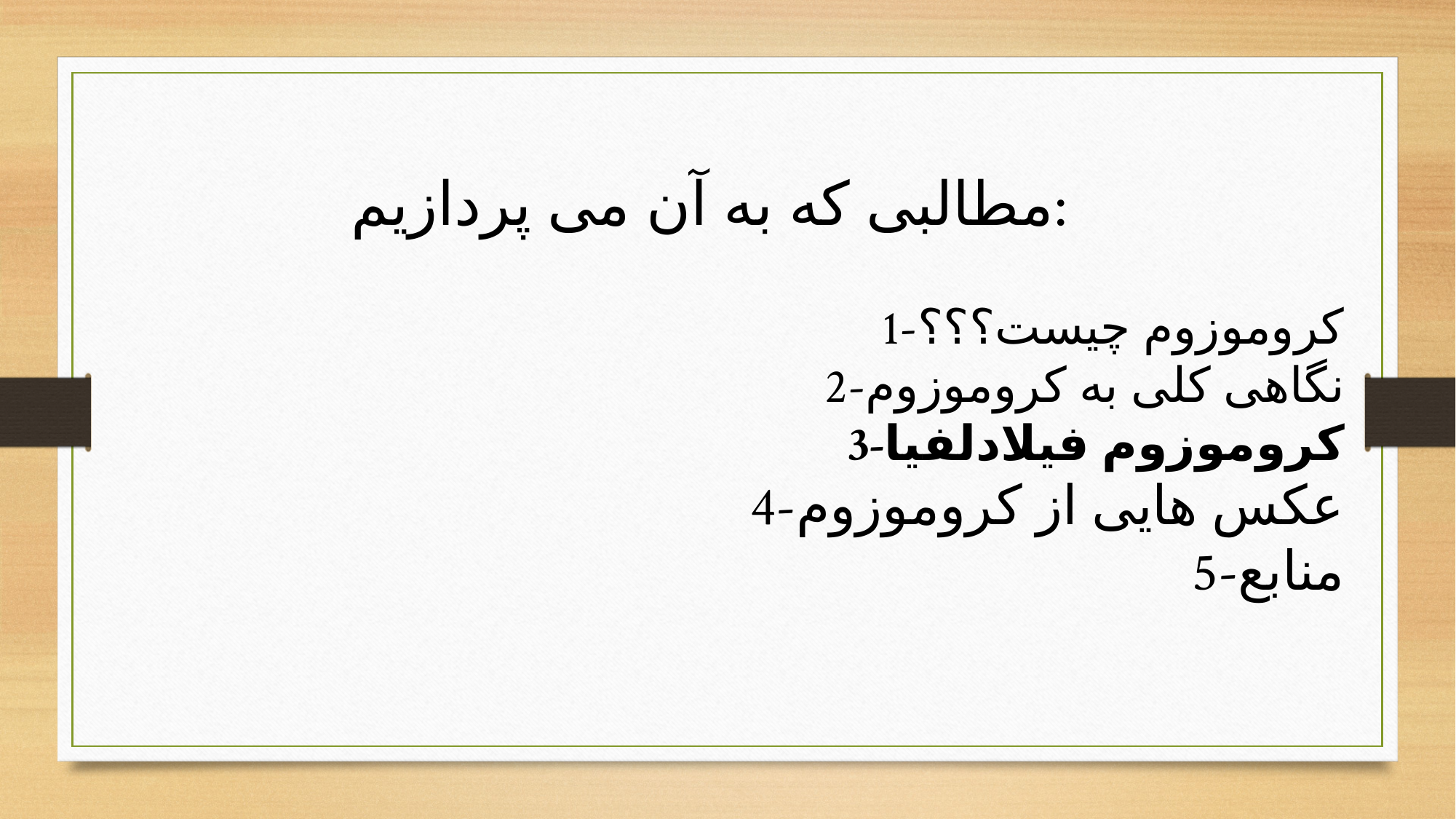

مطالبی که به آن می پردازیم:

1-کروموزوم چیست؟؟؟
2-نگاهی کلی به کروموزوم
3-کروموزوم فیلادلفیا
4-عکس هایی از کروموزوم
5-منابع